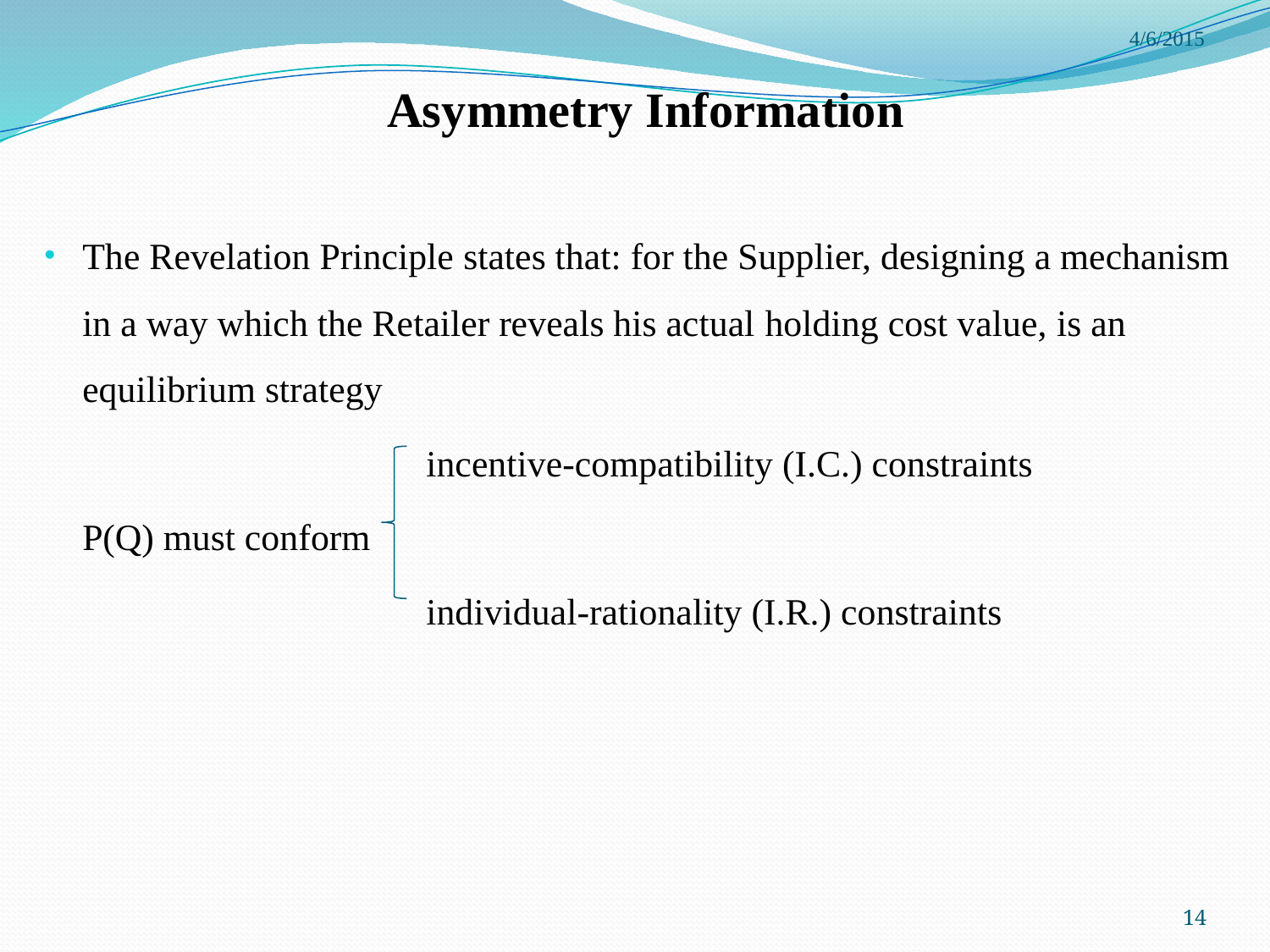

4/6/2015
# Asymmetry Information

The Revelation Principle states that: for the Supplier, designing a mechanism in a way which the Retailer reveals his actual holding cost value, is an equilibrium strategy
                                         incentive-compatibility (I.C.) constraints
	P(Q) must conform
                                         individual-rationality (I.R.) constraints

14